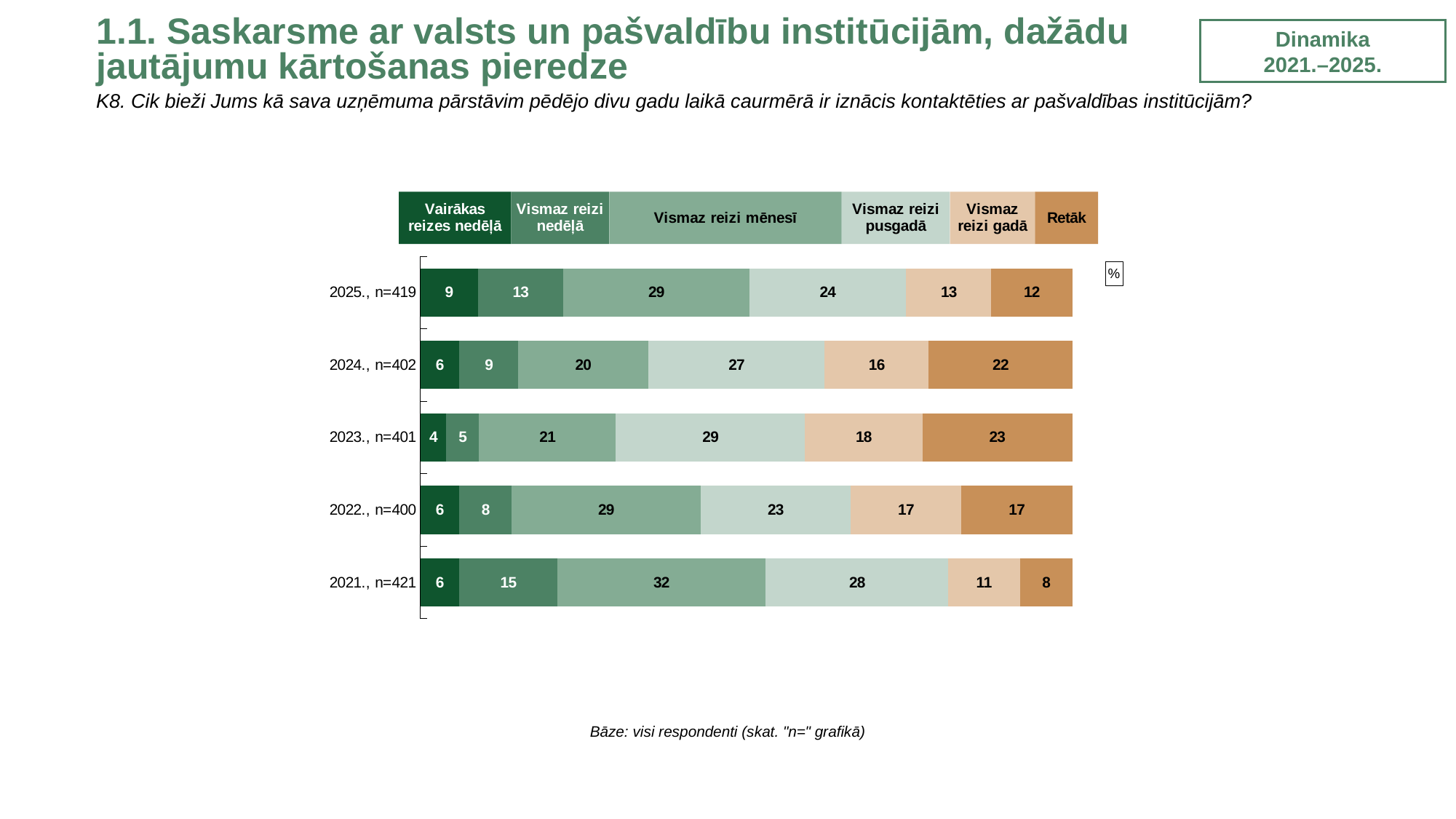

1.1. Saskarsme ar valsts un pašvaldību institūcijām, dažādu jautājumu kārtošanas pieredze
Dinamika
2021.–2025.
K8. Cik bieži Jums kā sava uzņēmuma pārstāvim pēdējo divu gadu laikā caurmērā ir iznācis kontaktēties ar pašvaldības institūcijām?

### Chart: %

| Category | Vairākas reizes nedēļā | Vismaz reizi nedēļā | Vismaz reizi mēnesī | Vismaz reizi pusgadā | Vismaz reizi gadā | Retāk |
|---|---|---|---|---|---|---|
| 2025., n=419 | 8.84361491965201 | 13.072893999705045 | 28.542391272298154 | 24.077039657968253 | 13.065628777826817 | 12.398431372548925 |
| 2024., n=402 | 6.0 | 9.0 | 20.0 | 27.0 | 16.0 | 22.0 |
| 2023., n=401 | 4.0 | 5.0 | 21.0 | 29.0 | 18.0 | 23.0 |
| 2022., n=400 | 6.0 | 8.0 | 29.0 | 23.0 | 17.0 | 17.0 |
| 2021., n=421 | 6.0 | 15.0 | 32.0 | 28.0 | 11.0 | 8.0 |
Bāze: visi respondenti (skat. "n=" grafikā)